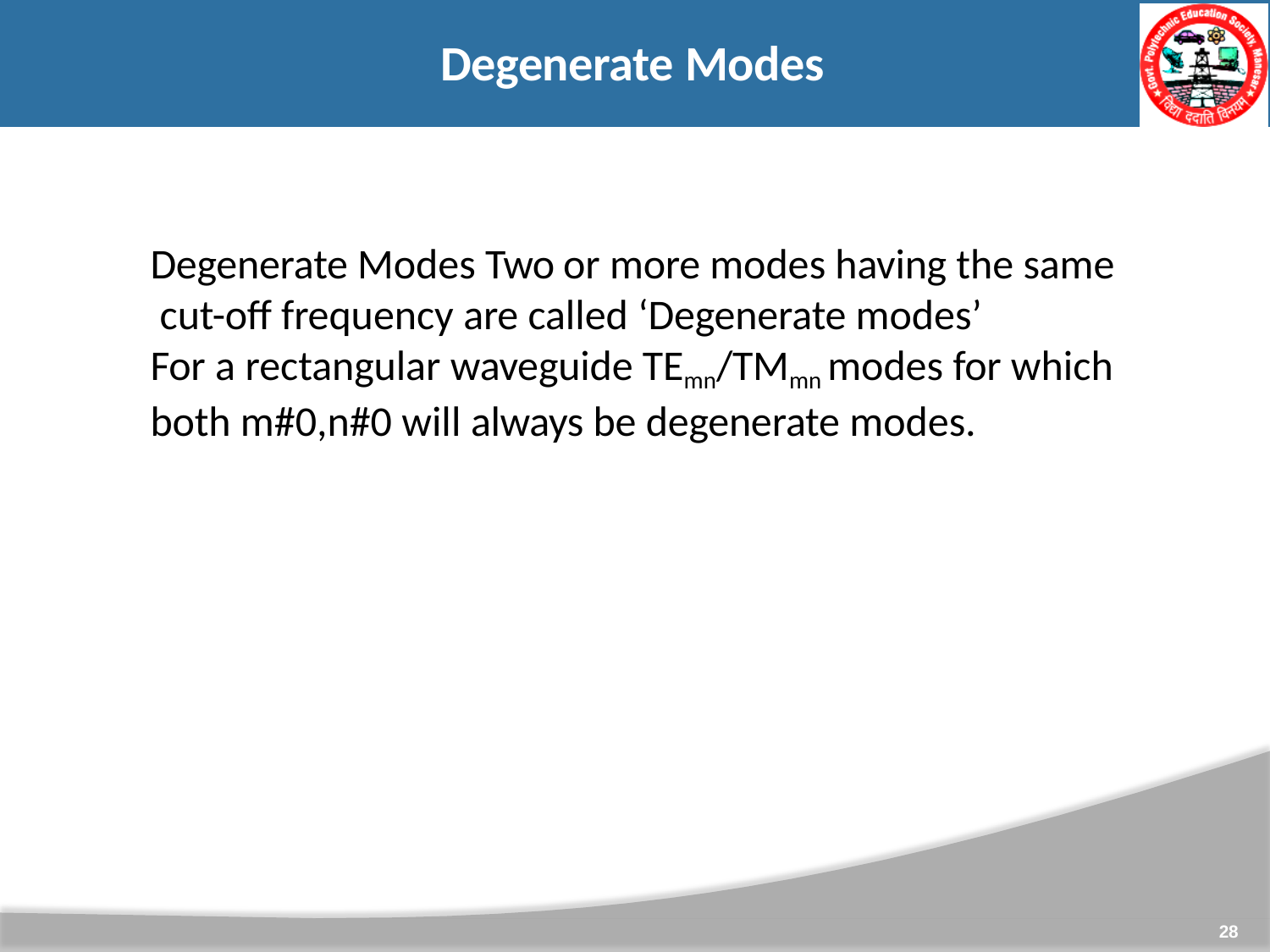

# Degenerate Modes
Degenerate Modes Two or more modes having the same  cut-off frequency are called ‘Degenerate modes’
For a rectangular waveguide TEmn/TMmn modes for which  both m#0,n#0 will always be degenerate modes.
28